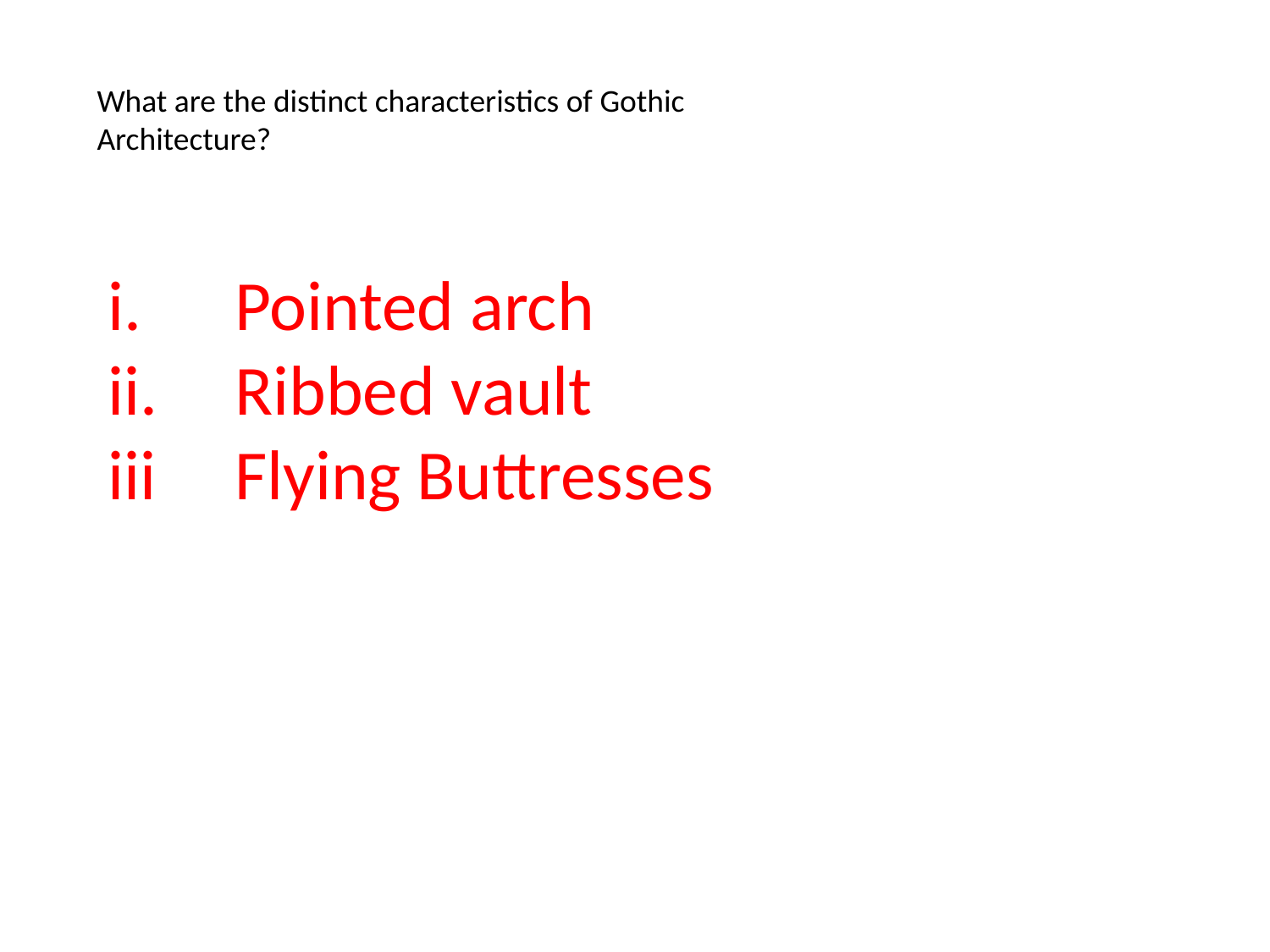

What are the distinct characteristics of Gothic Architecture?
i.	Pointed arch
ii.	Ribbed vault
iii	Flying Buttresses